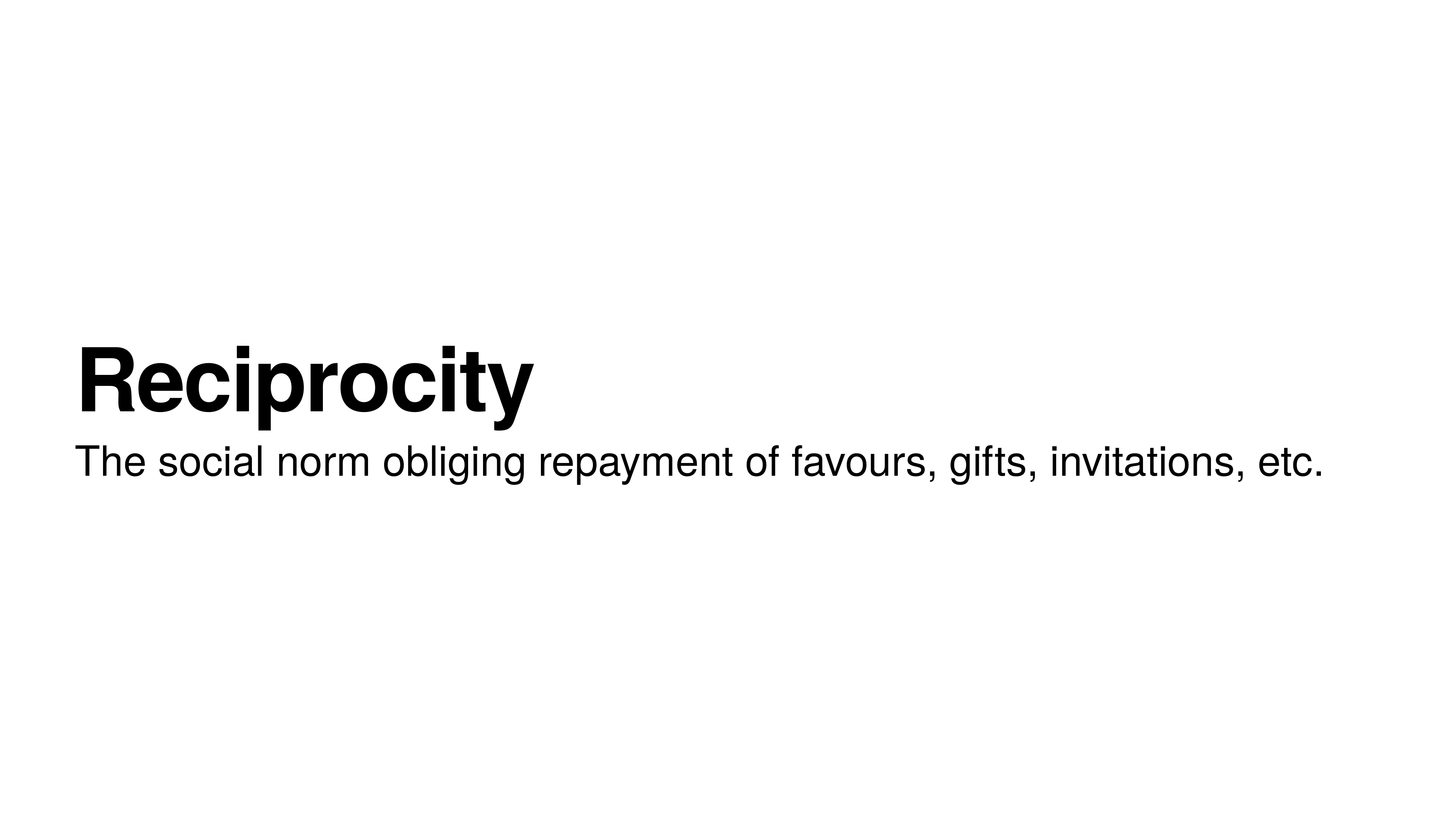

# Reciprocity
The social norm obliging repayment of favours, gifts, invitations, etc.